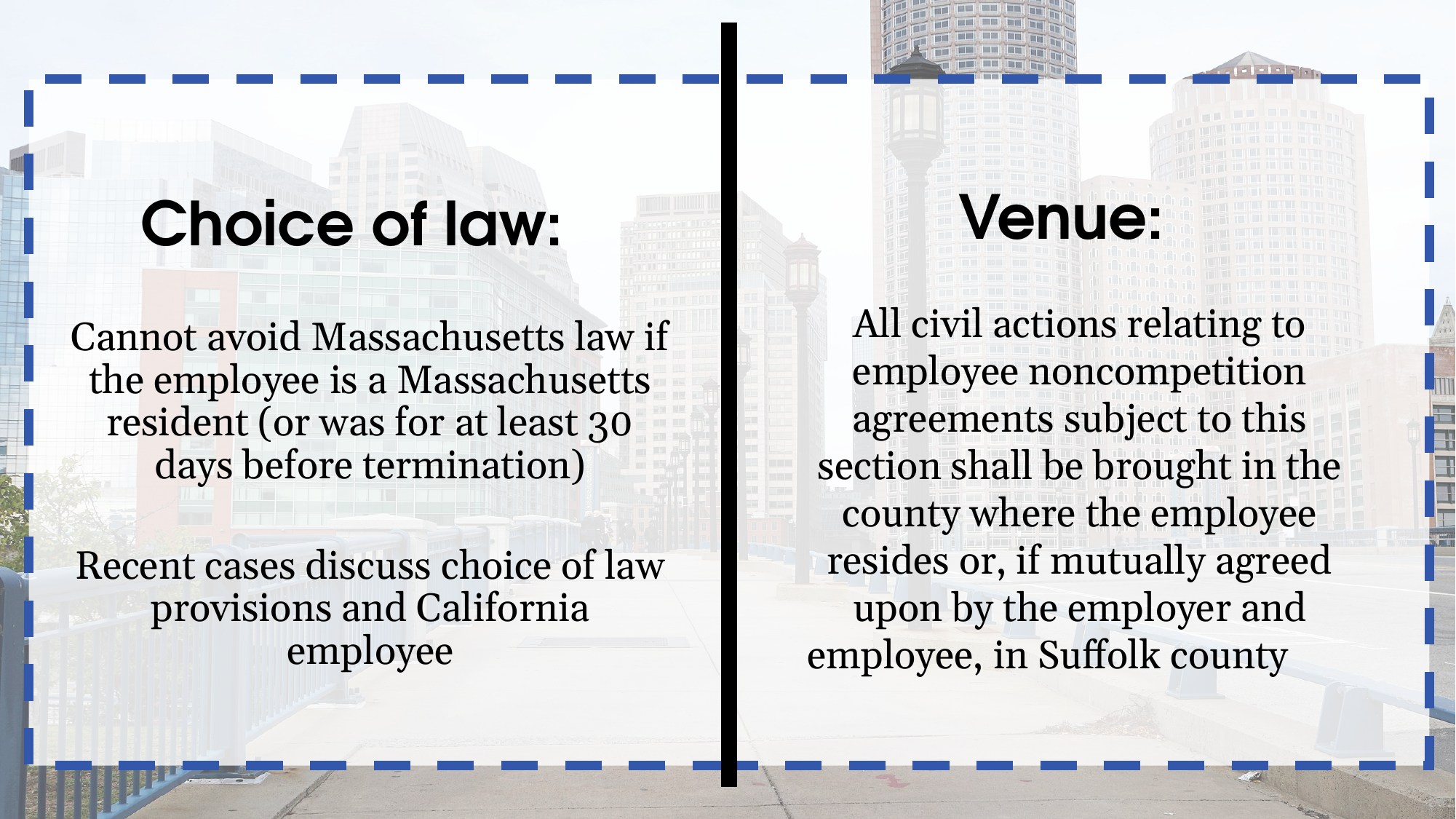

Choice of law:

Cannot avoid Massachusetts law if the employee is a Massachusetts resident (or was for at least 30 days before termination)

Recent cases discuss choice of law provisions and California employee

   Venue:

All civil actions relating to employee noncompetition agreements subject to this section shall be brought in the county where the employee resides or, if mutually agreed upon by the employer and employee, in Suffolk county

20